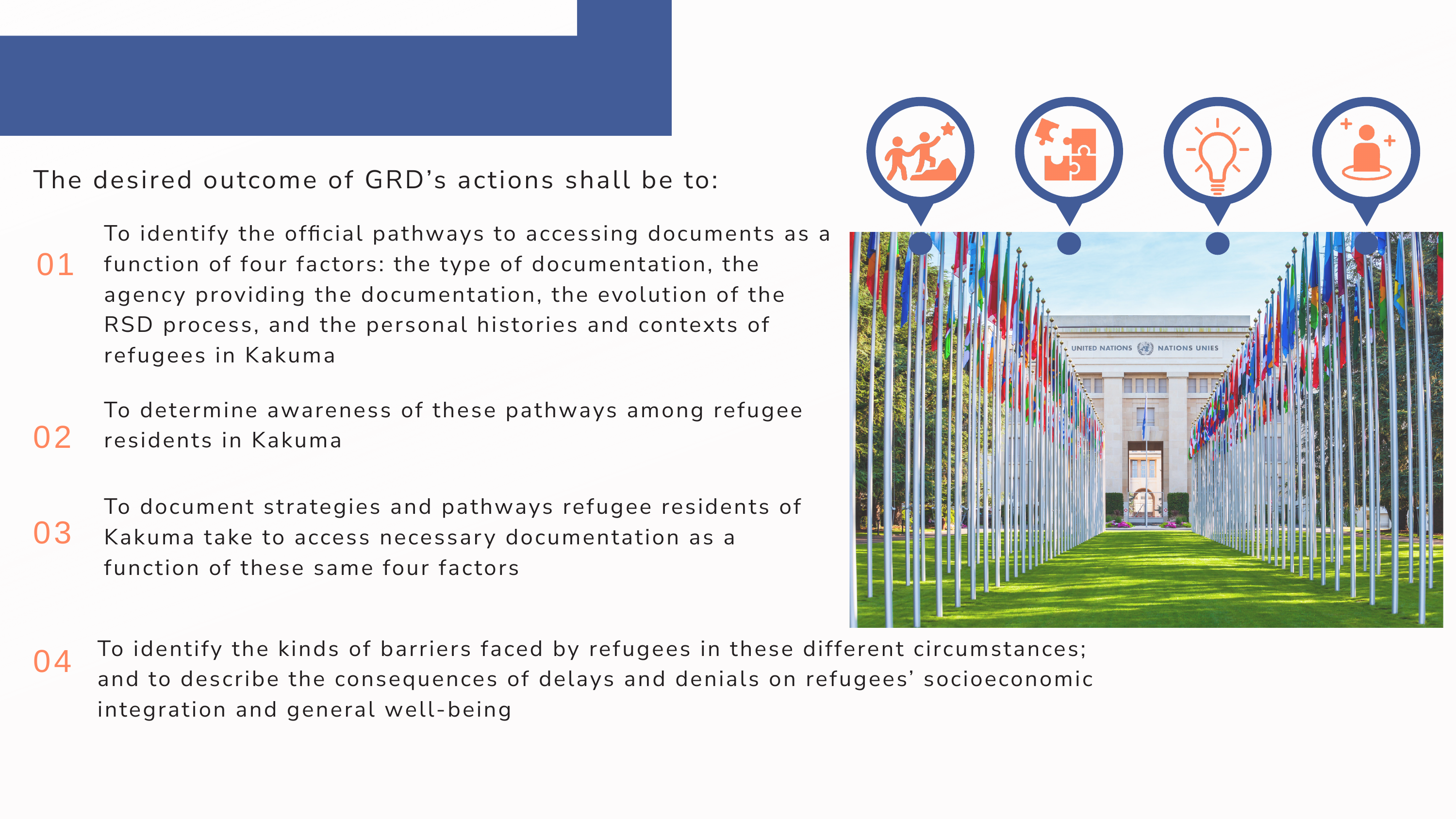

Goals & Objectives

The desired outcome of GRD’s actions shall be to:
To identify the official pathways to accessing documents as a function of four factors: the type of documentation, the agency providing the documentation, the evolution of the RSD process, and the personal histories and contexts of refugees in Kakuma
01
To determine awareness of these pathways among refugee residents in Kakuma
02
To document strategies and pathways refugee residents of Kakuma take to access necessary documentation as a function of these same four factors
03
To identify the kinds of barriers faced by refugees in these different circumstances; and to describe the consequences of delays and denials on refugees’ socioeconomic integration and general well-being
04